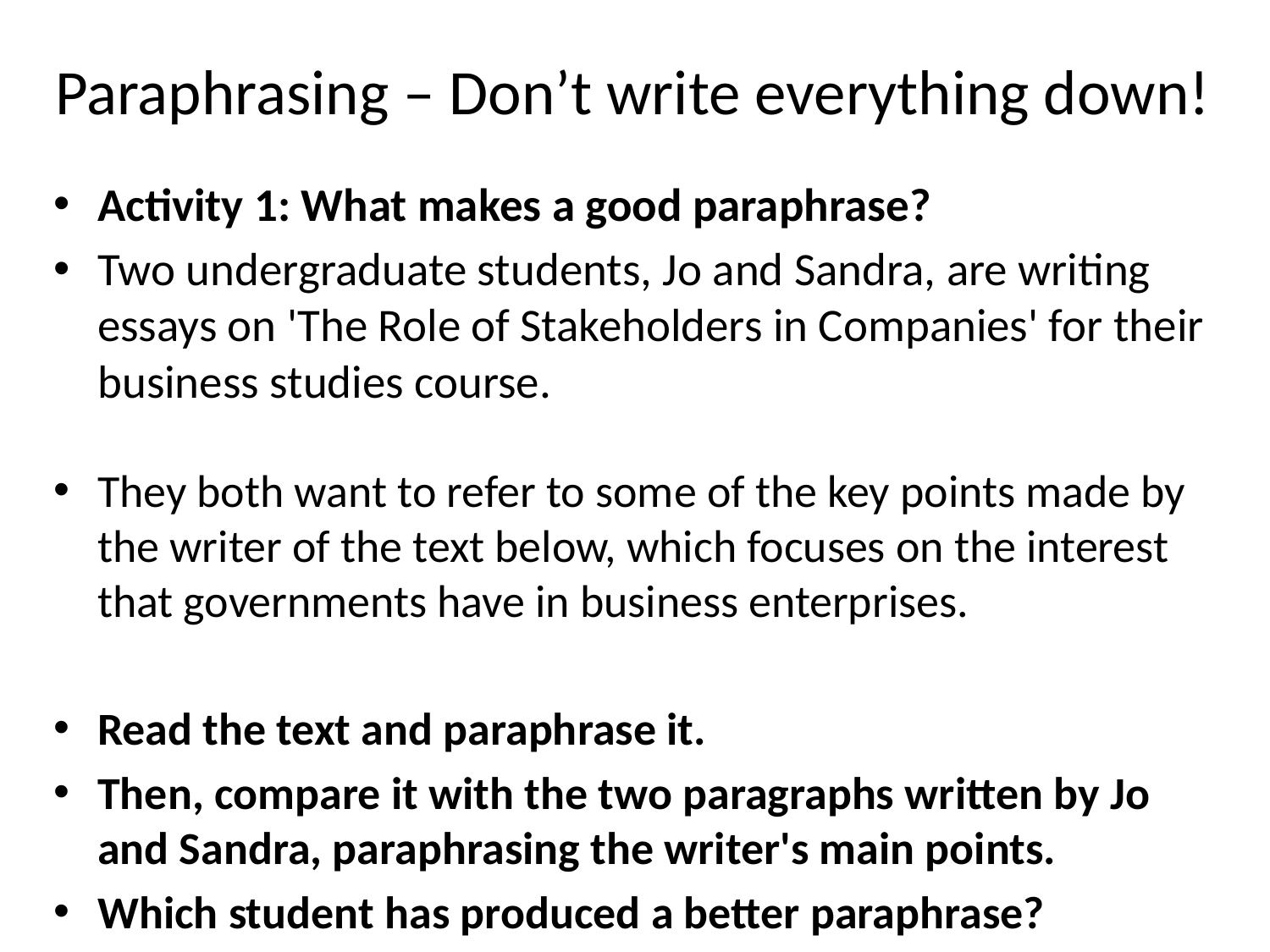

# Paraphrasing – Don’t write everything down!

Activity 1: What makes a good paraphrase?
Two undergraduate students, Jo and Sandra, are writing essays on 'The Role of Stakeholders in Companies' for their business studies course.

They both want to refer to some of the key points made by the writer of the text below, which focuses on the interest that governments have in business enterprises.

Read the text and paraphrase it.
Then, compare it with the two paragraphs written by Jo and Sandra, paraphrasing the writer's main points.
Which student has produced a better paraphrase?